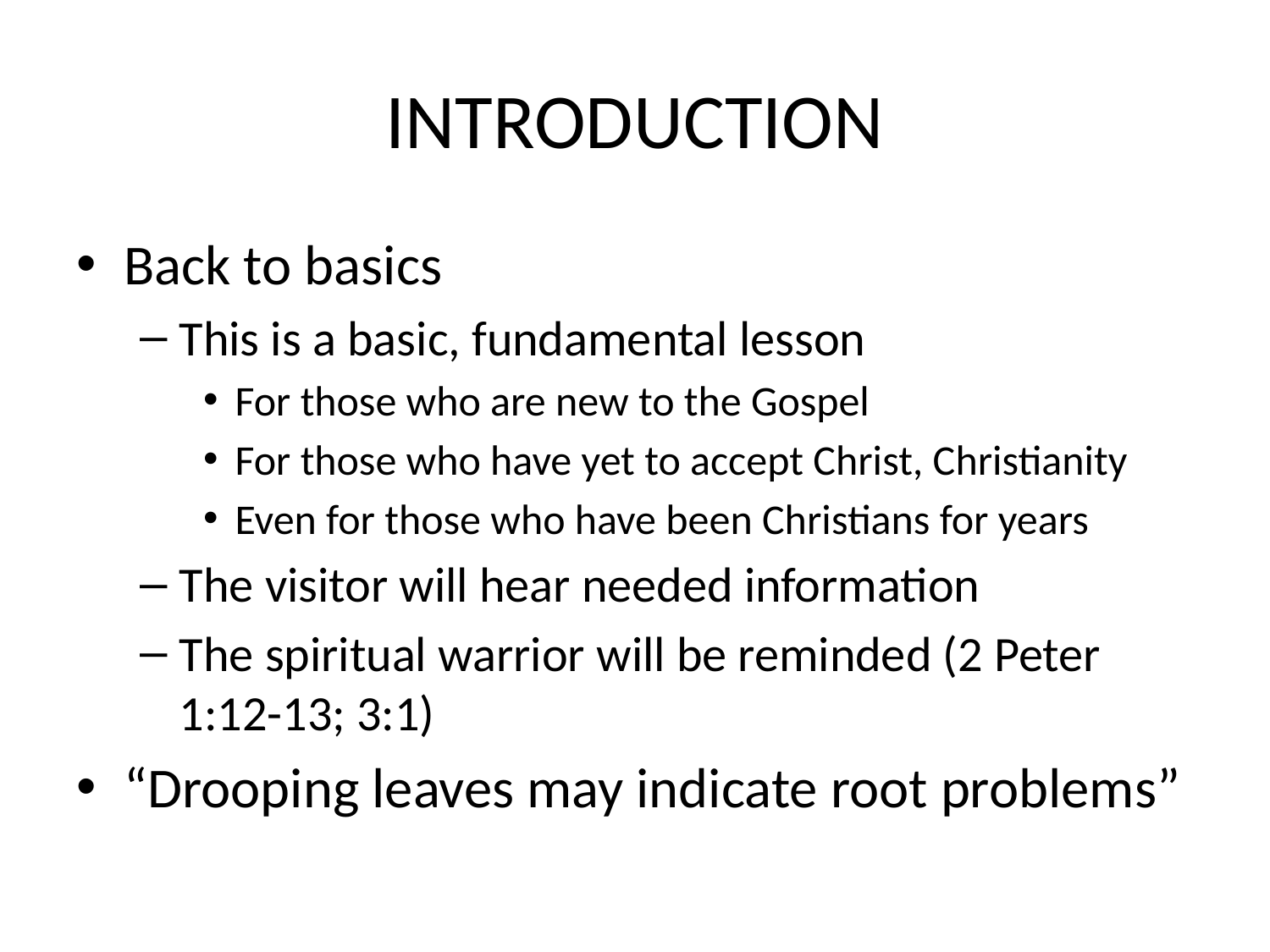

# INTRODUCTION
Back to basics
This is a basic, fundamental lesson
For those who are new to the Gospel
For those who have yet to accept Christ, Christianity
Even for those who have been Christians for years
The visitor will hear needed information
The spiritual warrior will be reminded (2 Peter 1:12-13; 3:1)
“Drooping leaves may indicate root problems”